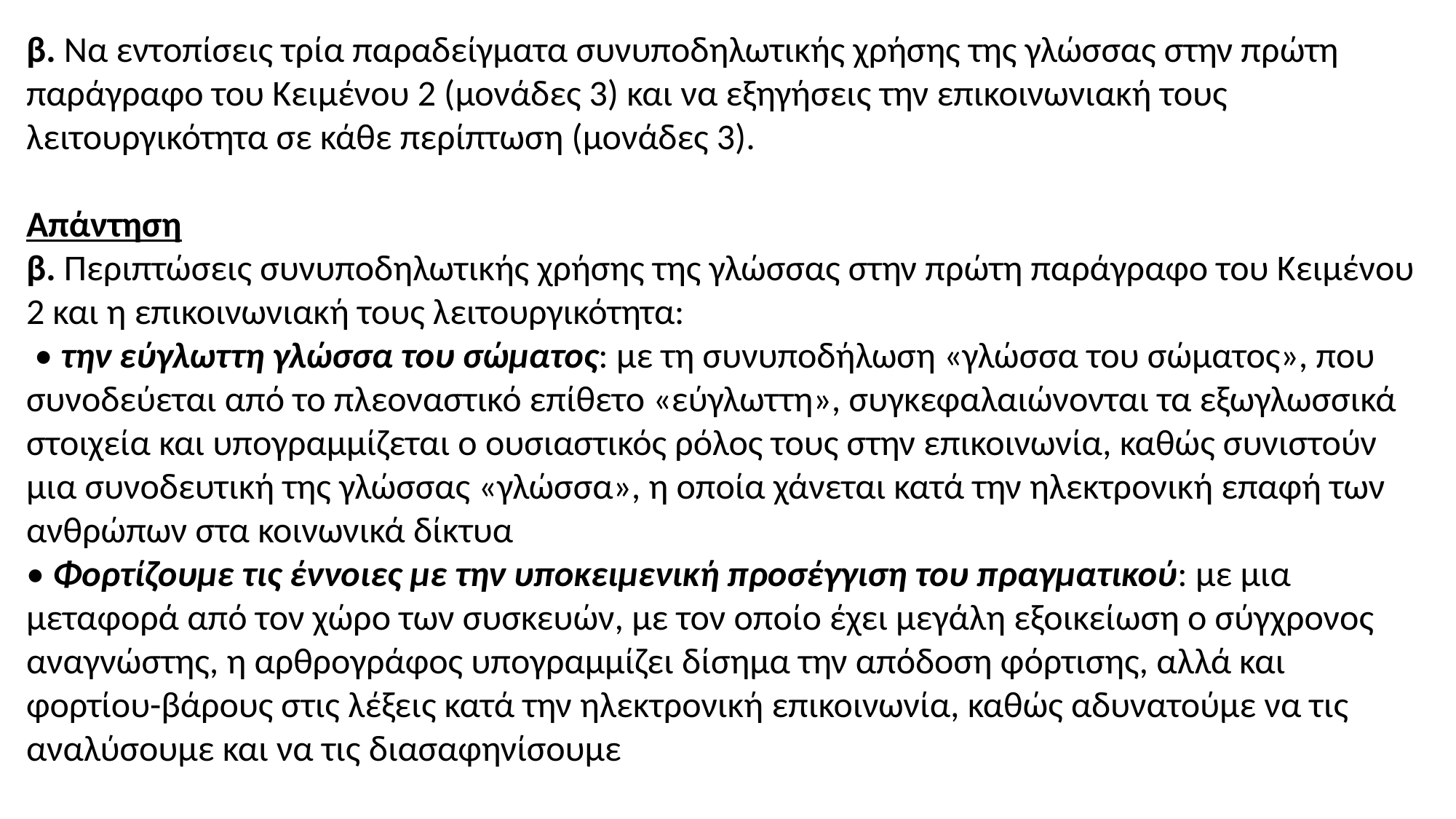

β. Να εντοπίσεις τρία παραδείγματα συνυποδηλωτικής χρήσης της γλώσσας στην πρώτη παράγραφο του Κειμένου 2 (μονάδες 3) και να εξηγήσεις την επικοινωνιακή τους λειτουργικότητα σε κάθε περίπτωση (μονάδες 3).

Απάντηση
β. Περιπτώσεις συνυποδηλωτικής χρήσης της γλώσσας στην πρώτη παράγραφο του Κειμένου 2 και η επικοινωνιακή τους λειτουργικότητα:
 • την εύγλωττη γλώσσα του σώματος: με τη συνυποδήλωση «γλώσσα του σώματος», που συνοδεύεται από το πλεοναστικό επίθετο «εύγλωττη», συγκεφαλαιώνονται τα εξωγλωσσικά στοιχεία και υπογραμμίζεται ο ουσιαστικός ρόλος τους στην επικοινωνία, καθώς συνιστούν μια συνοδευτική της γλώσσας «γλώσσα», η οποία χάνεται κατά την ηλεκτρονική επαφή των ανθρώπων στα κοινωνικά δίκτυα
• Φορτίζουμε τις έννοιες με την υποκειμενική προσέγγιση του πραγματικού: με μια μεταφορά από τον χώρο των συσκευών, με τον οποίο έχει μεγάλη εξοικείωση ο σύγχρονος αναγνώστης, η αρθρογράφος υπογραμμίζει δίσημα την απόδοση φόρτισης, αλλά και φορτίου-βάρους στις λέξεις κατά την ηλεκτρονική επικοινωνία, καθώς αδυνατούμε να τις αναλύσουμε και να τις διασαφηνίσουμε